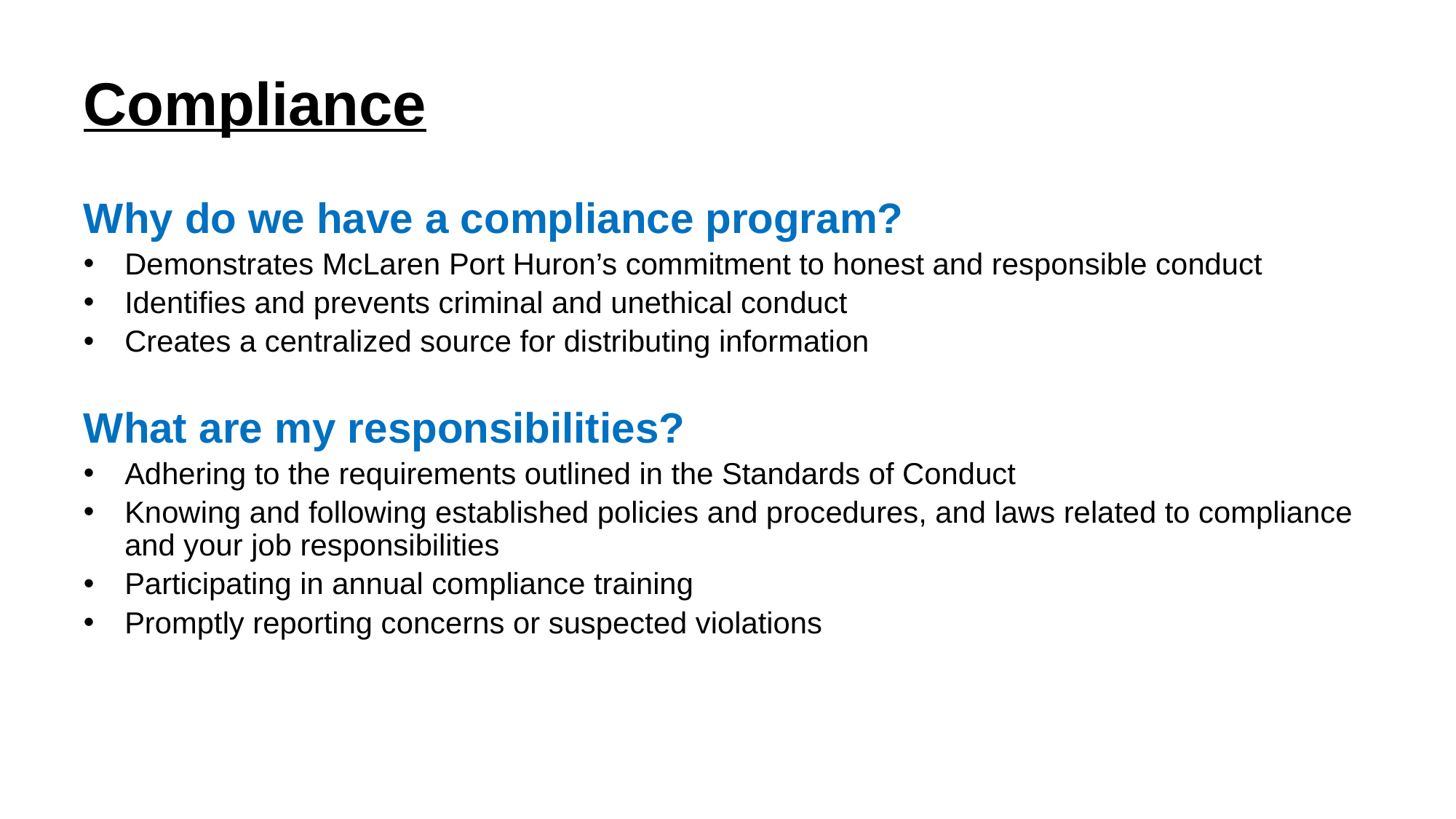

# Compliance
Why do we have a compliance program?
Demonstrates McLaren Port Huron’s commitment to honest and responsible conduct
Identifies and prevents criminal and unethical conduct
Creates a centralized source for distributing information

What are my responsibilities?
Adhering to the requirements outlined in the Standards of Conduct
Knowing and following established policies and procedures, and laws related to compliance and your job responsibilities
Participating in annual compliance training
Promptly reporting concerns or suspected violations